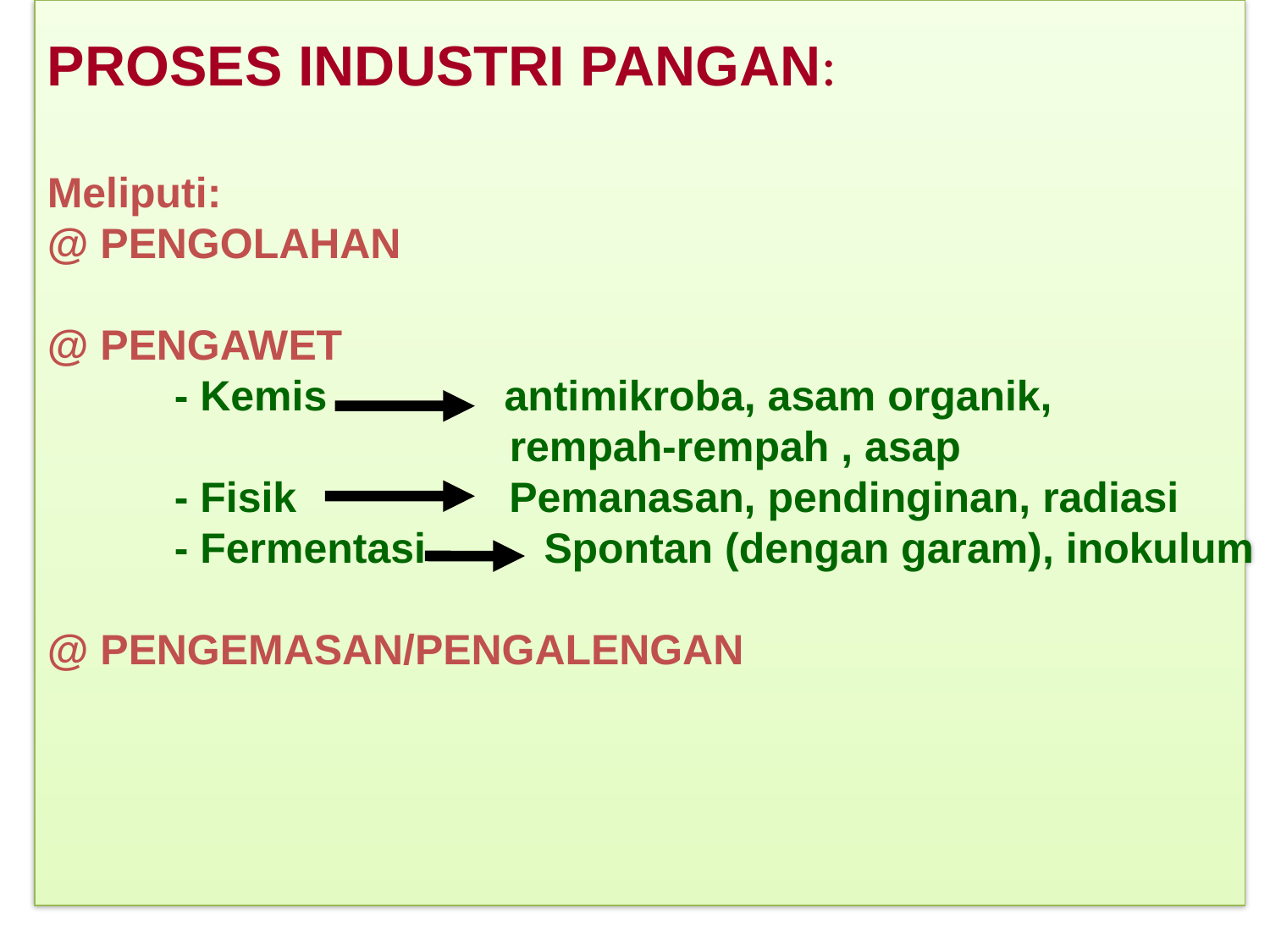

PROSES INDUSTRI PANGAN:

Meliputi:
@ PENGOLAHAN

@ PENGAWET
	- Kemis               antimikroba, asam organik,
                                       rempah-rempah , asap
	- Fisik                  Pemanasan, pendinginan, radiasi
	- Fermentasi          Spontan (dengan garam), inokulum

@ PENGEMASAN/PENGALENGAN